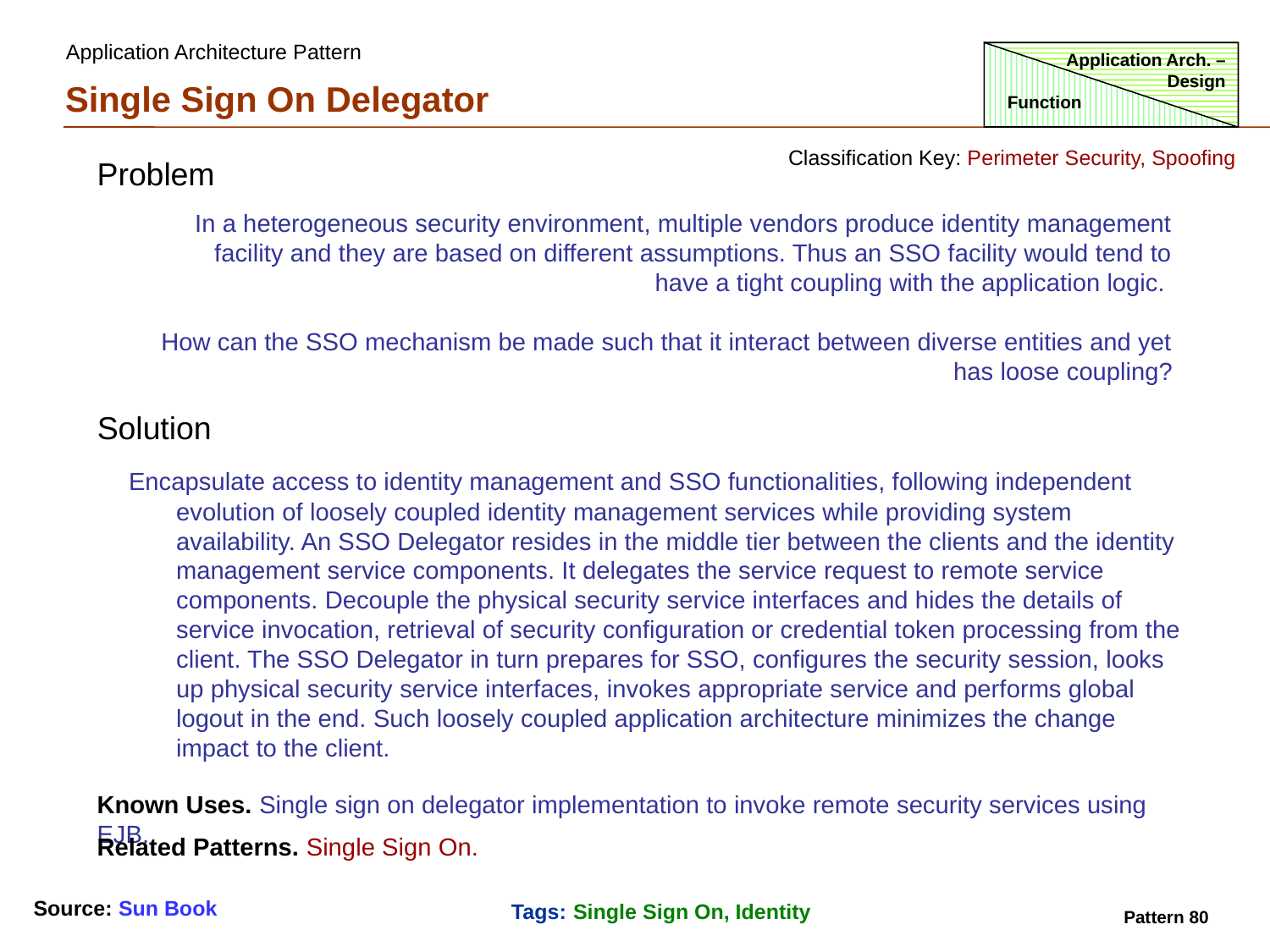

Application Architecture Pattern

Application Arch. – Design

Single Sign On Delegator
Function

Classification Key: Perimeter Security, Spoofing
Problem
In a heterogeneous security environment, multiple vendors produce identity management facility and they are based on different assumptions. Thus an SSO facility would tend to have a tight coupling with the application logic.

How can the SSO mechanism be made such that it interact between diverse entities and yet has loose coupling?
Solution
Encapsulate access to identity management and SSO functionalities, following independent evolution of loosely coupled identity management services while providing system availability. An SSO Delegator resides in the middle tier between the clients and the identity management service components. It delegates the service request to remote service components. Decouple the physical security service interfaces and hides the details of service invocation, retrieval of security configuration or credential token processing from the client. The SSO Delegator in turn prepares for SSO, configures the security session, looks up physical security service interfaces, invokes appropriate service and performs global logout in the end. Such loosely coupled application architecture minimizes the change impact to the client.
Known Uses. Single sign on delegator implementation to invoke remote security services using EJB.
Related Patterns. Single Sign On.
Source: Sun Book
Tags: Single Sign On, Identity
Pattern 80